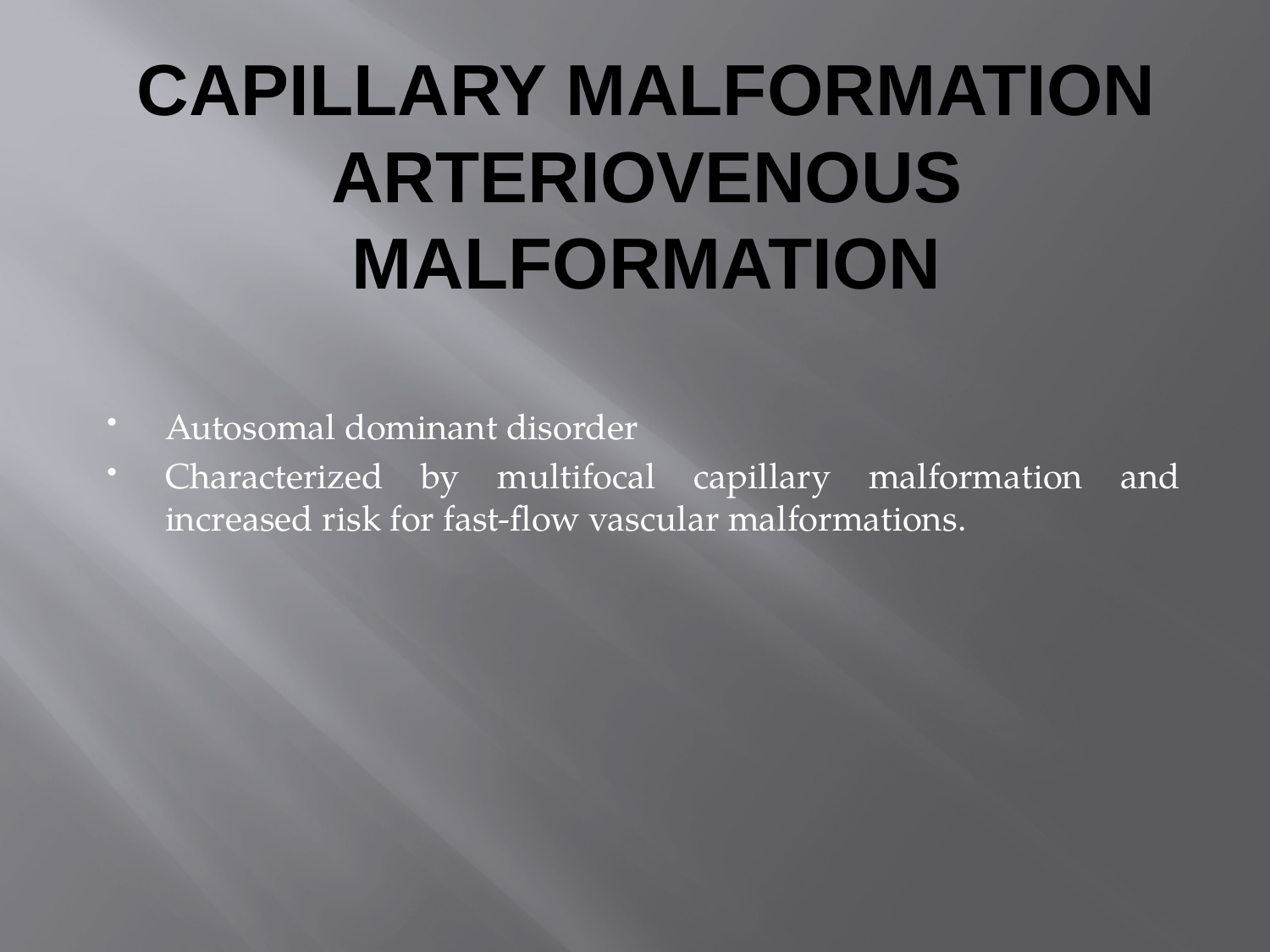

# CAPILLARY MALFORMATION ARTERIOVENOUS MALFORMATION
Autosomal dominant disorder
Characterized by multifocal capillary malformation and increased risk for fast-flow vascular malformations.